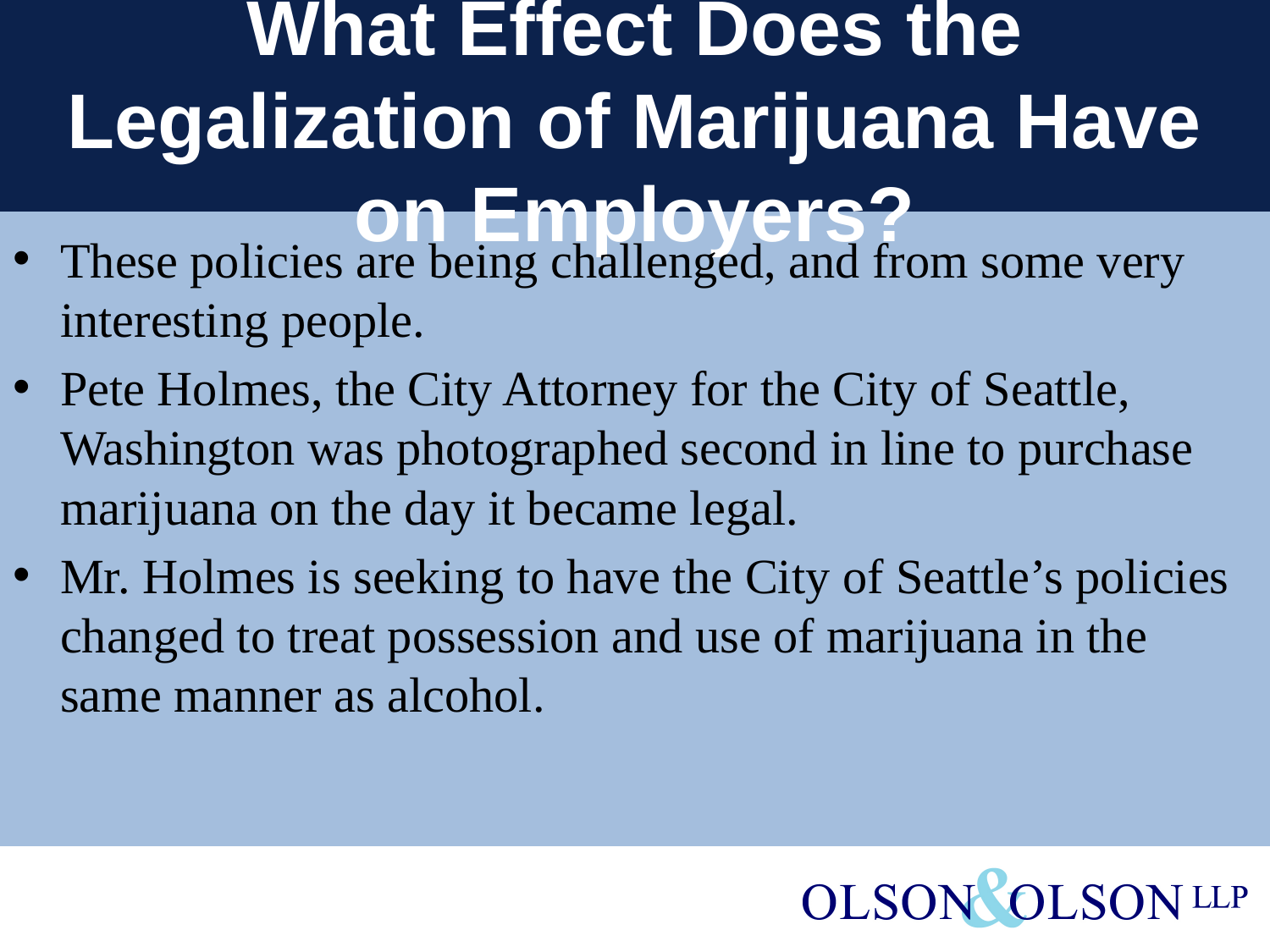

# What Effect Does the Legalization of Marijuana Have on Employers?
These policies are being challenged, and from some very interesting people.
Pete Holmes, the City Attorney for the City of Seattle, Washington was photographed second in line to purchase marijuana on the day it became legal.
Mr. Holmes is seeking to have the City of Seattle’s policies changed to treat possession and use of marijuana in the same manner as alcohol.